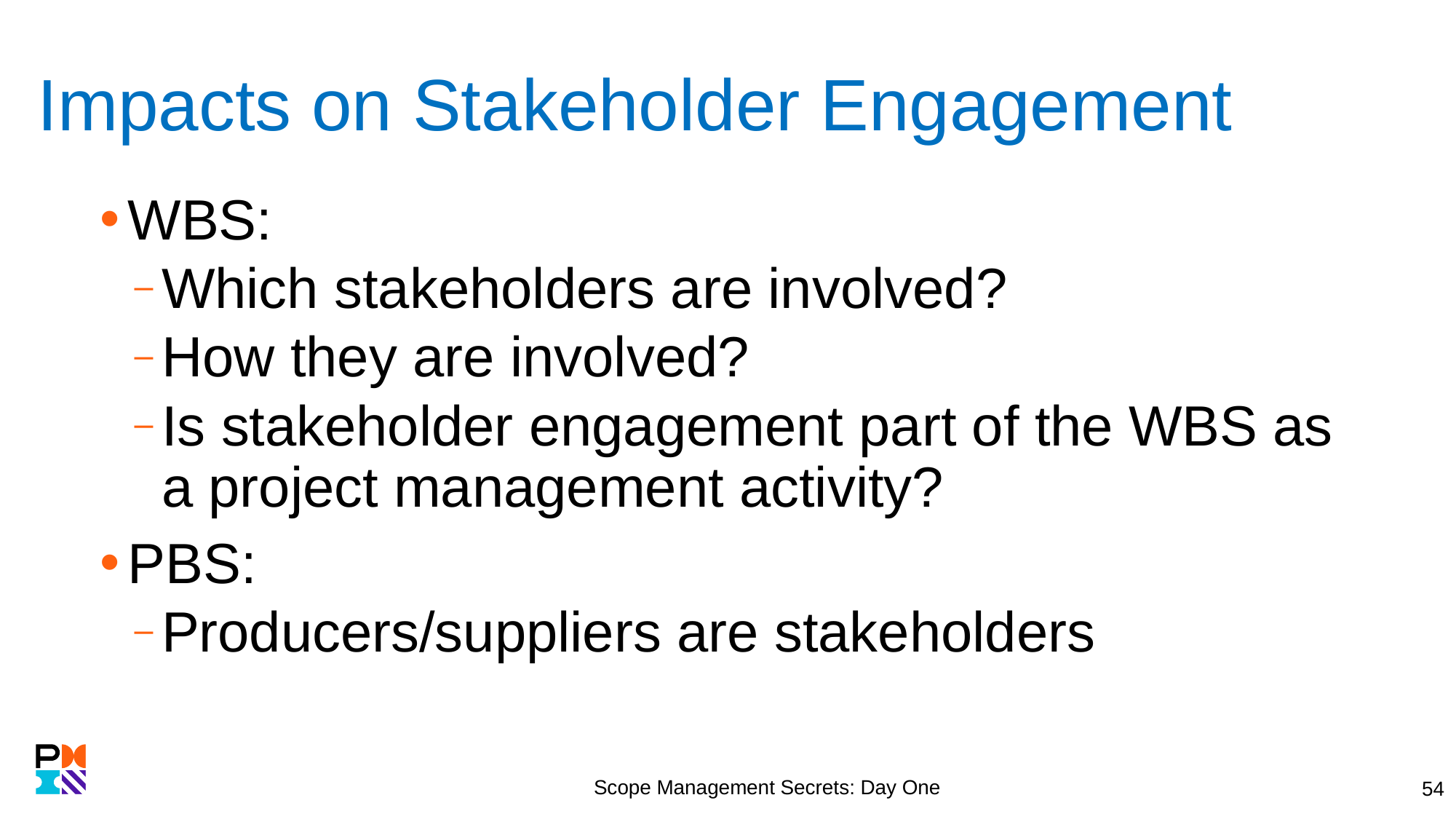

# Impacts on Stakeholder Engagement
WBS:
Which stakeholders are involved?
How they are involved?
Is stakeholder engagement part of the WBS as a project management activity?
PBS:
Producers/suppliers are stakeholders
Scope Management Secrets: Day One